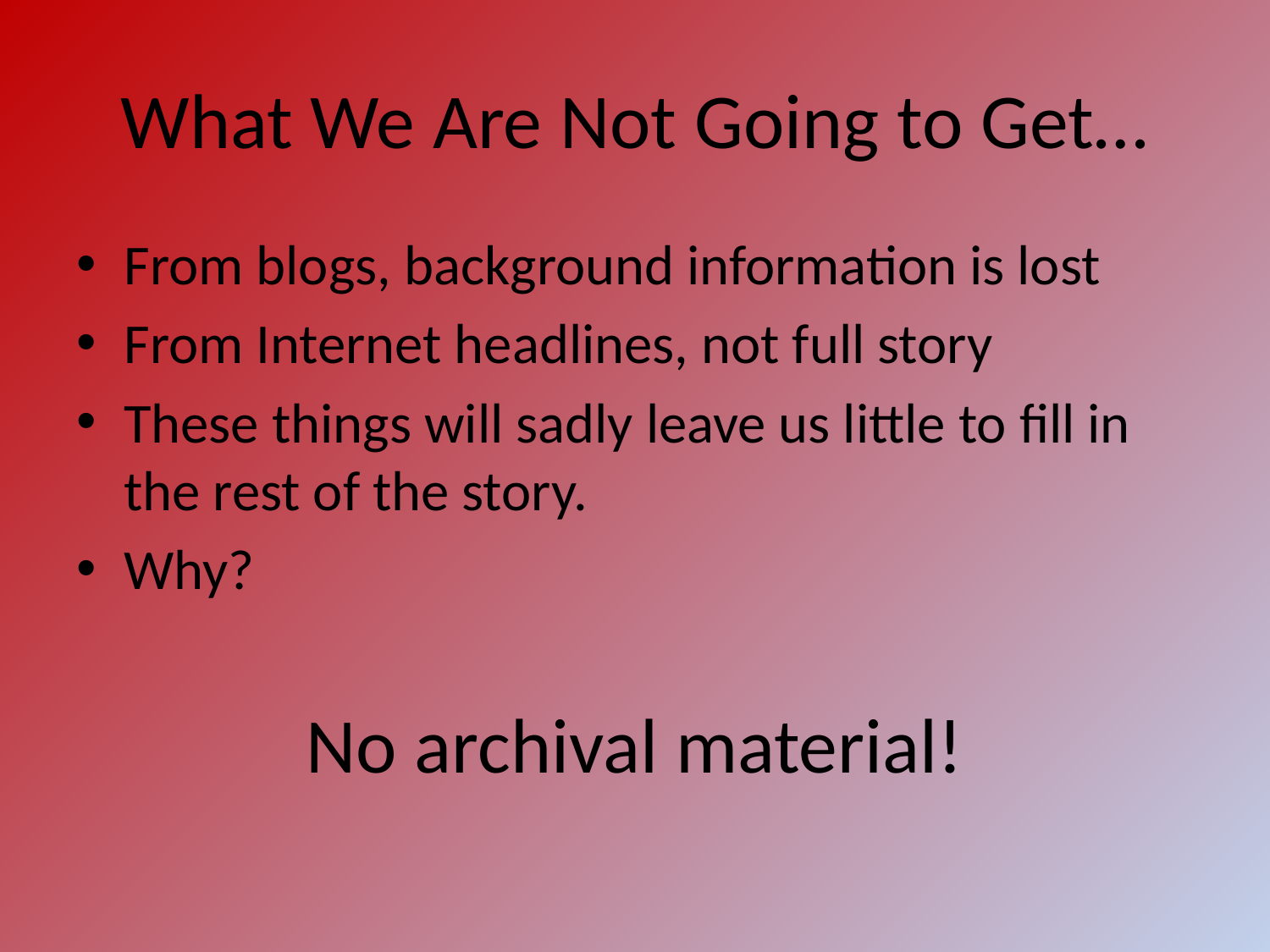

# What We Are Not Going to Get…
From blogs, background information is lost
From Internet headlines, not full story
These things will sadly leave us little to fill in the rest of the story.
Why?

No archival material!